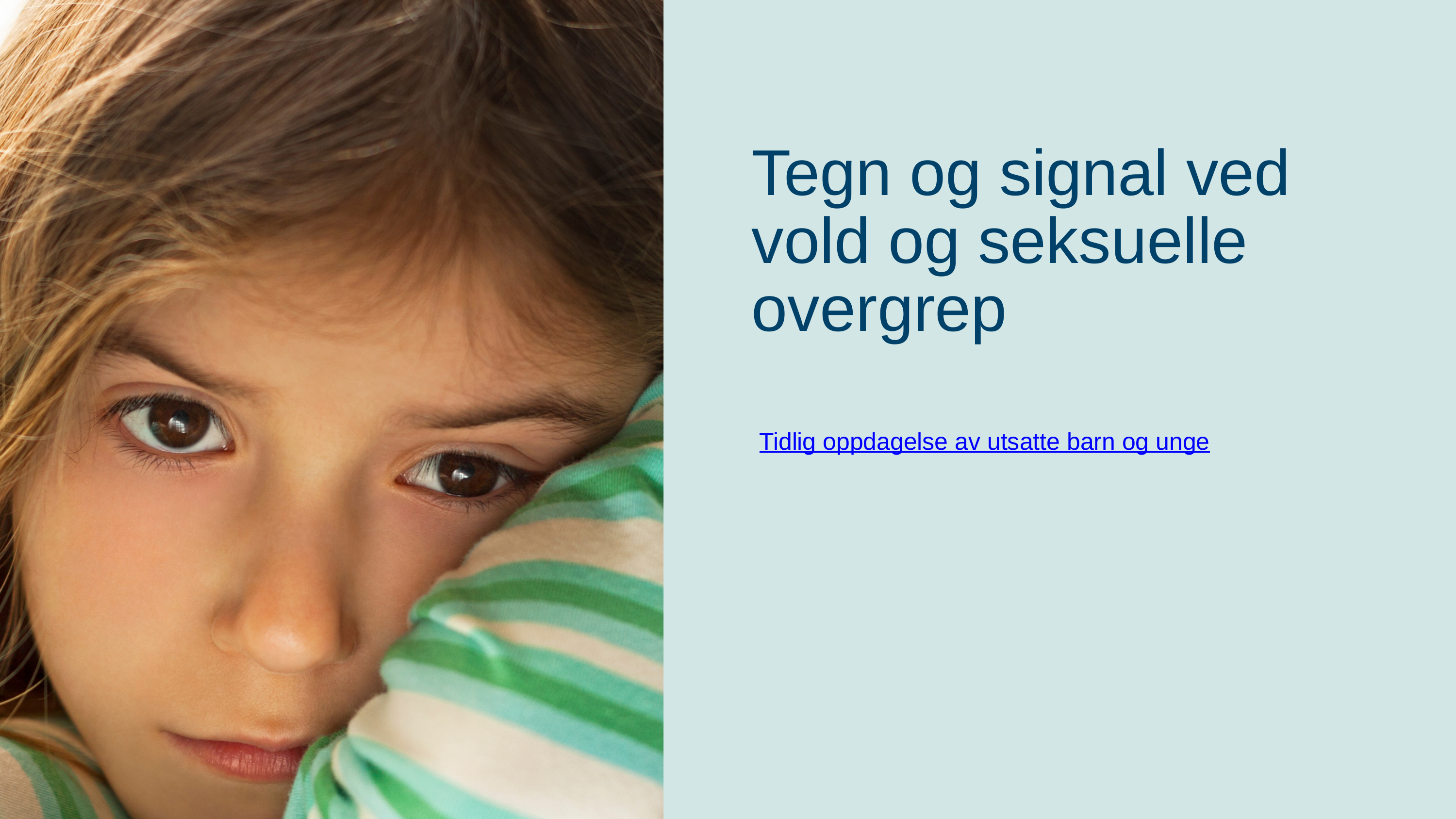

Tegn og signal ved vold og seksuelle overgrep
Tidlig oppdagelse av utsatte barn og unge